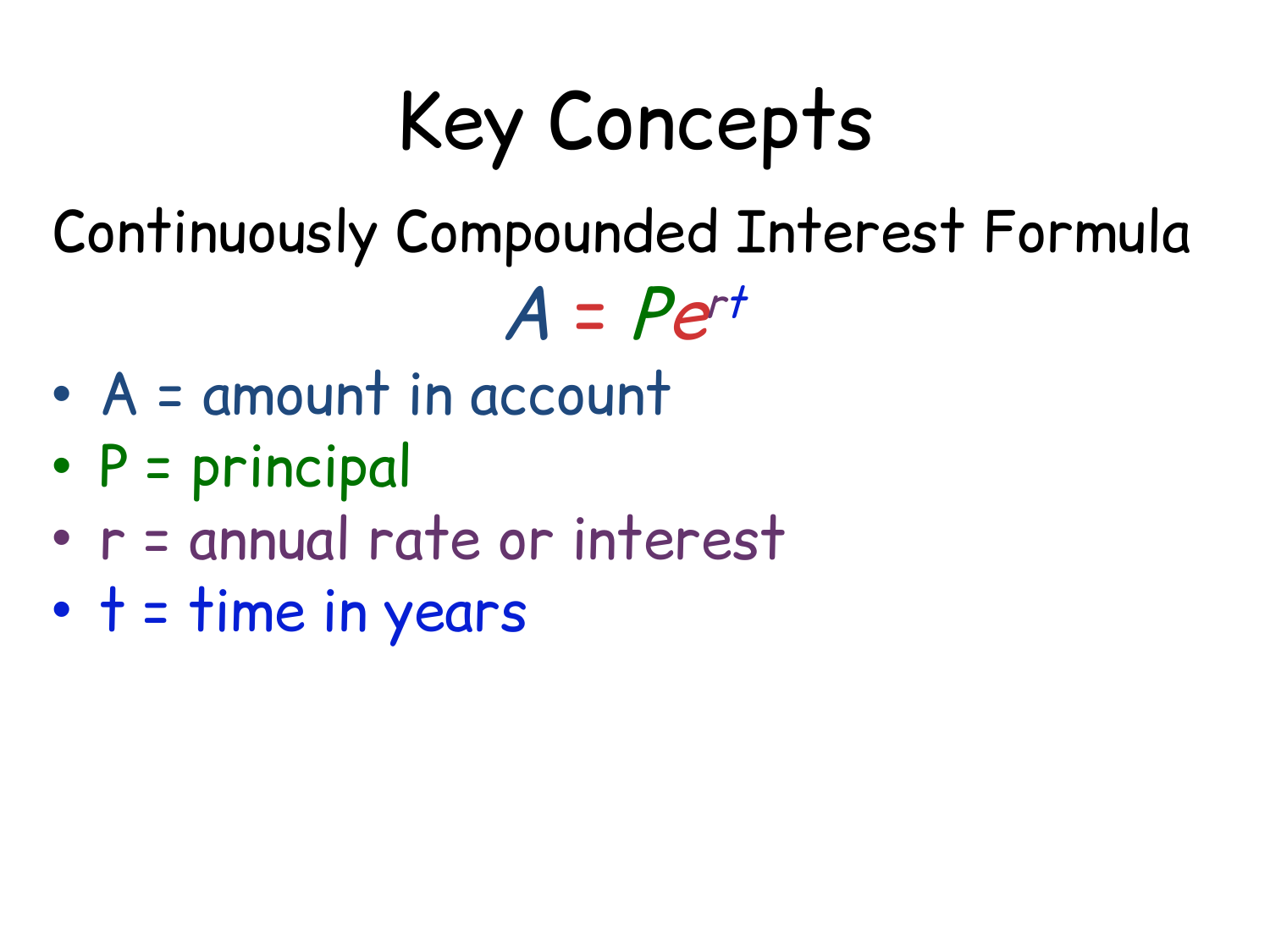

# Key Concepts
Continuously Compounded Interest Formula
A = Pert
A = amount in account
P = principal
r = annual rate or interest
t = time in years